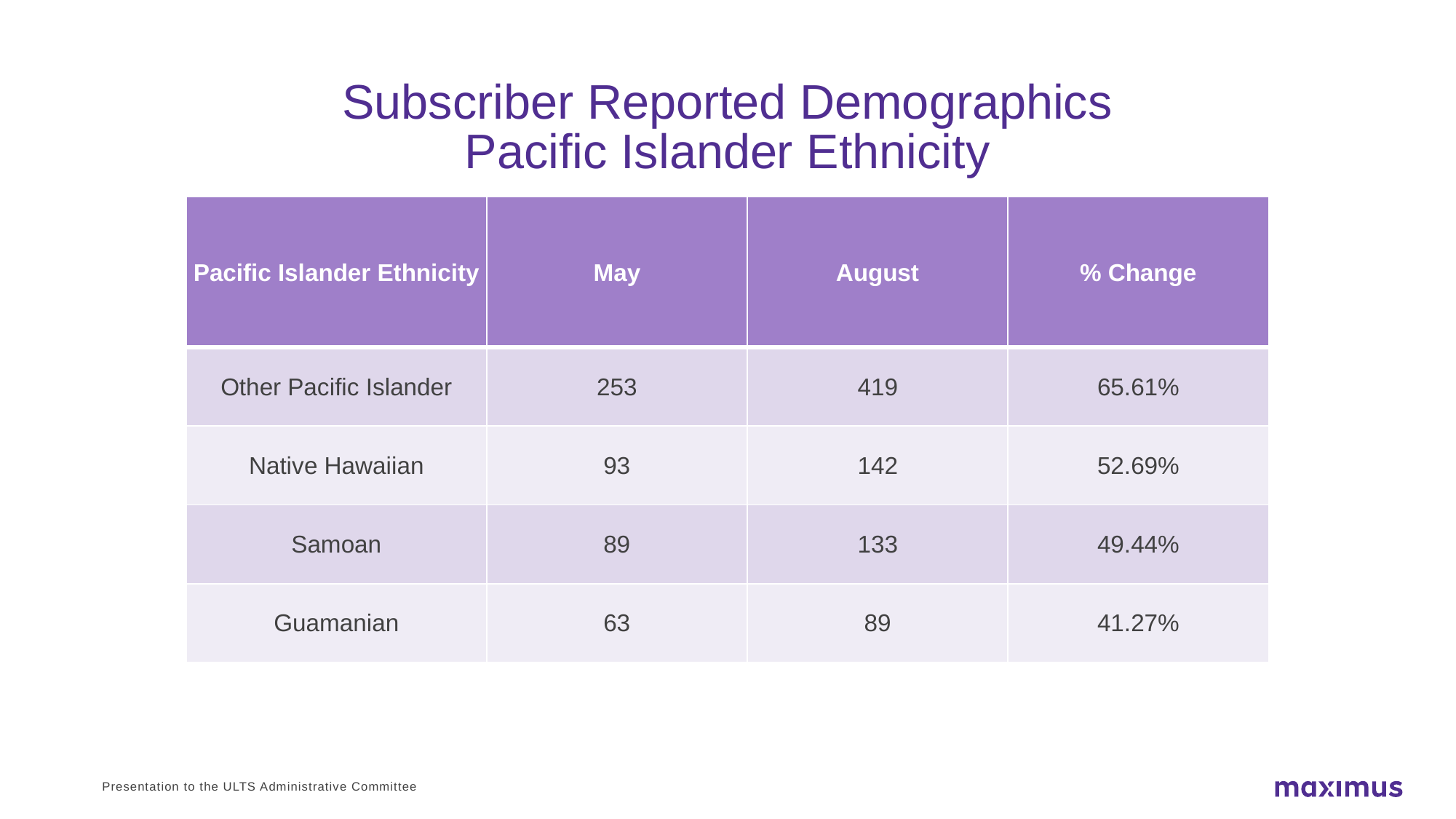

# Subscriber Reported Demographics Pacific Islander Ethnicity
| Pacific Islander Ethnicity | May | August | % Change |
| --- | --- | --- | --- |
| Other Pacific Islander | 253 | 419 | 65.61% |
| Native Hawaiian | 93 | 142 | 52.69% |
| Samoan | 89 | 133 | 49.44% |
| Guamanian | 63 | 89 | 41.27% |